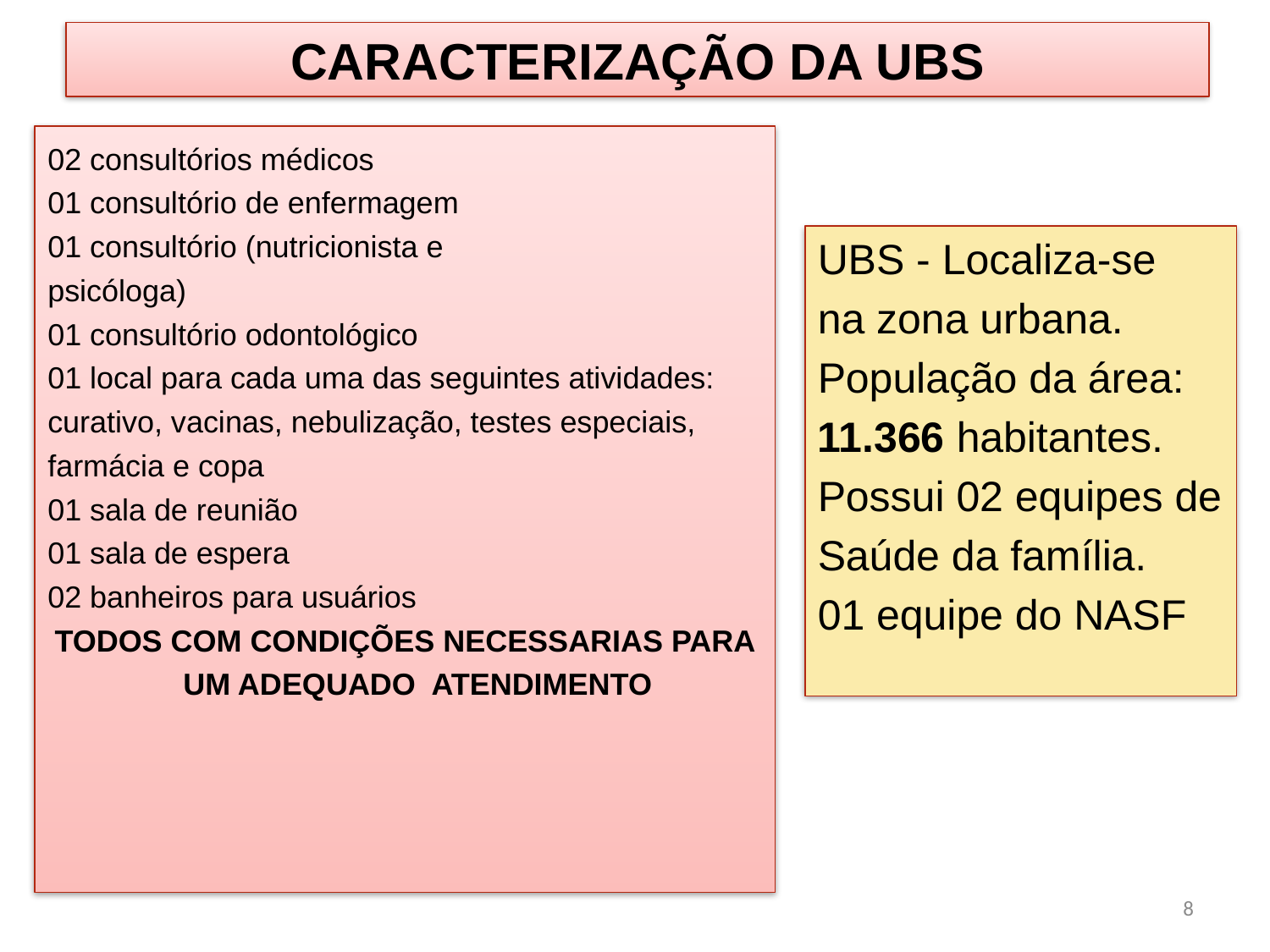

# CARACTERIZAÇÃO DA UBS
02 consultórios médicos
01 consultório de enfermagem
01 consultório (nutricionista e
psicóloga)
01 consultório odontológico
01 local para cada uma das seguintes atividades: curativo, vacinas, nebulização, testes especiais, farmácia e copa
01 sala de reunião
01 sala de espera
02 banheiros para usuários
TODOS COM CONDIÇÕES NECESSARIAS PARA UM ADEQUADO  ATENDIMENTO

UBS - Localiza-se
na zona urbana.
População da área:
11.366 habitantes.
Possui 02 equipes de
Saúde da família.
01 equipe do NASF
8